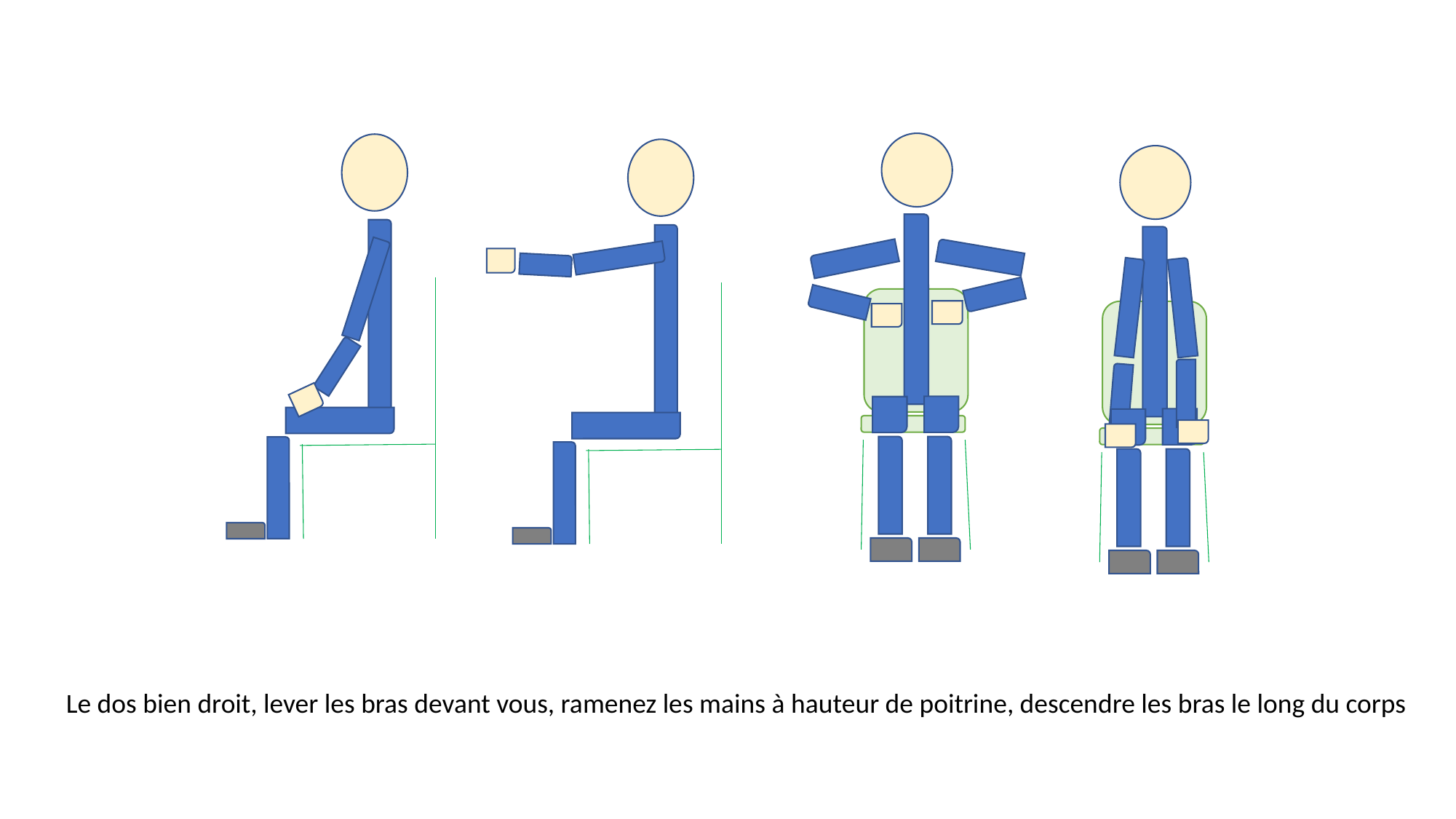

Le dos bien droit, lever les bras devant vous, ramenez les mains à hauteur de poitrine, descendre les bras le long du corps